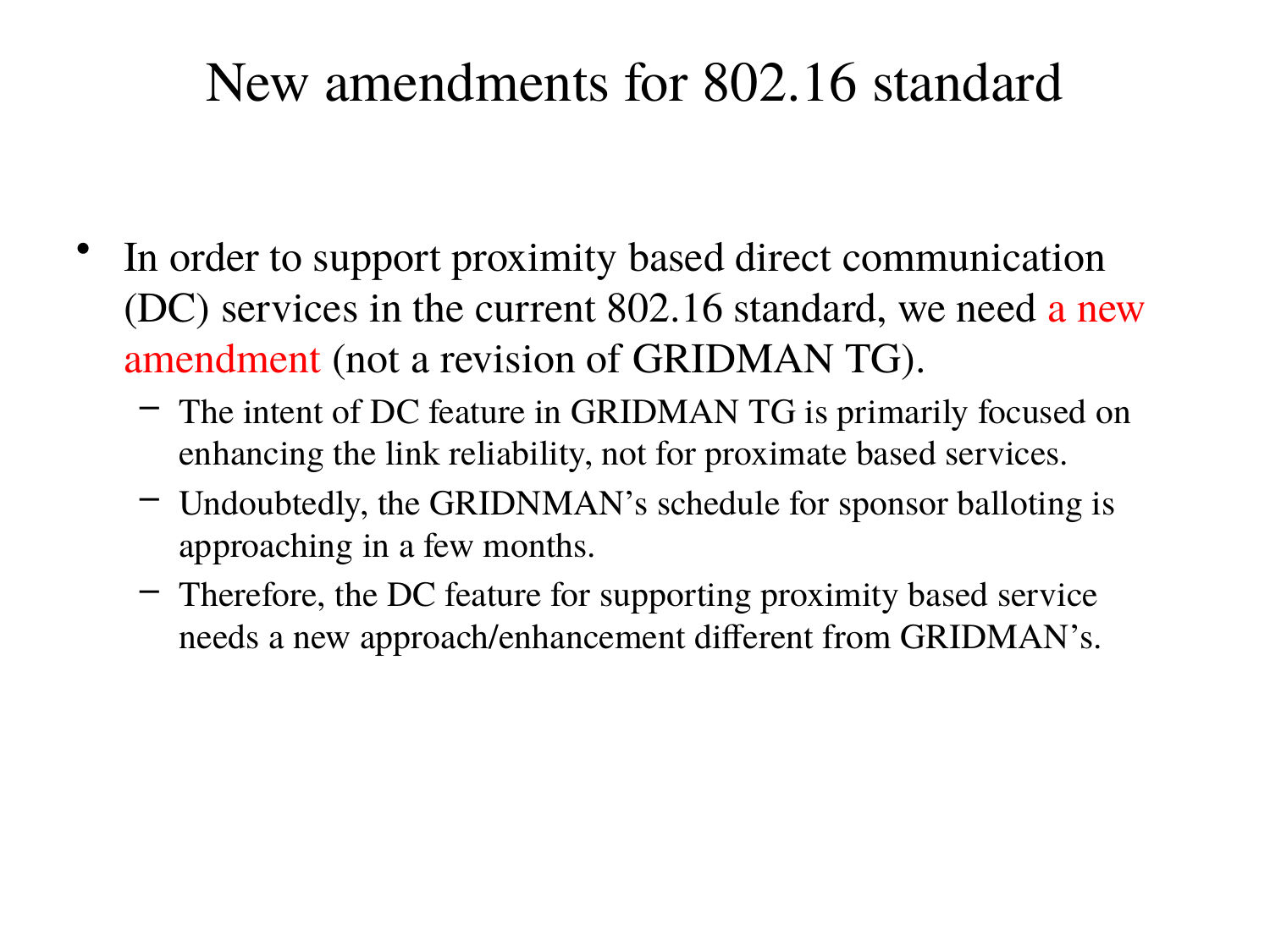

# New amendments for 802.16 standard
In order to support proximity based direct communication (DC) services in the current 802.16 standard, we need a new amendment (not a revision of GRIDMAN TG).
The intent of DC feature in GRIDMAN TG is primarily focused on enhancing the link reliability, not for proximate based services.
Undoubtedly, the GRIDNMAN’s schedule for sponsor balloting is approaching in a few months.
Therefore, the DC feature for supporting proximity based service needs a new approach/enhancement different from GRIDMAN’s.